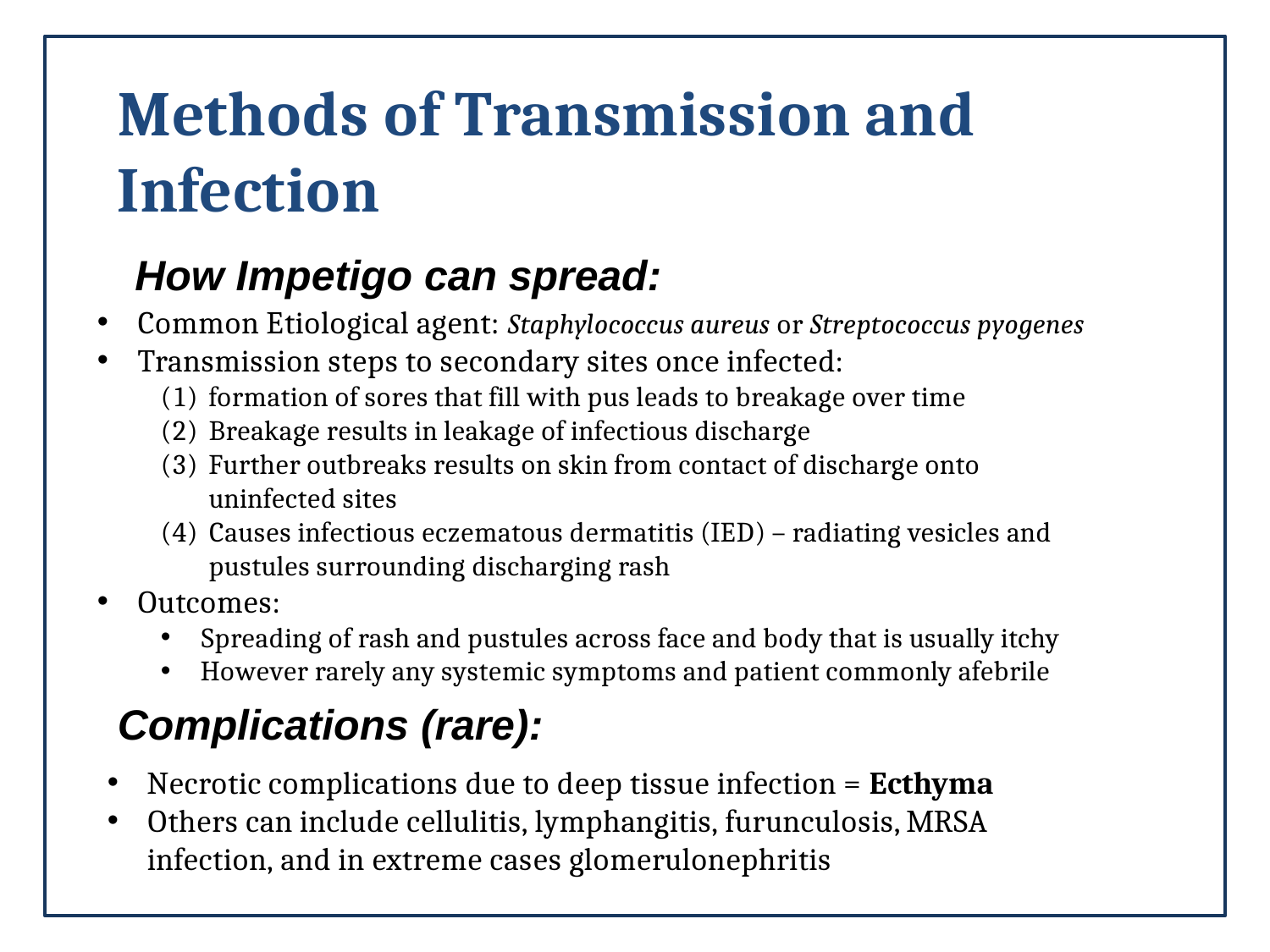

Methods of Transmission and Infection
How Impetigo can spread:
Common Etiological agent: Staphylococcus aureus or Streptococcus pyogenes
Transmission steps to secondary sites once infected:
formation of sores that fill with pus leads to breakage over time
Breakage results in leakage of infectious discharge
Further outbreaks results on skin from contact of discharge onto uninfected sites
Causes infectious eczematous dermatitis (IED) – radiating vesicles and pustules surrounding discharging rash
Outcomes:
Spreading of rash and pustules across face and body that is usually itchy
However rarely any systemic symptoms and patient commonly afebrile
Complications (rare):
Necrotic complications due to deep tissue infection = Ecthyma
Others can include cellulitis, lymphangitis, furunculosis, MRSA infection, and in extreme cases glomerulonephritis